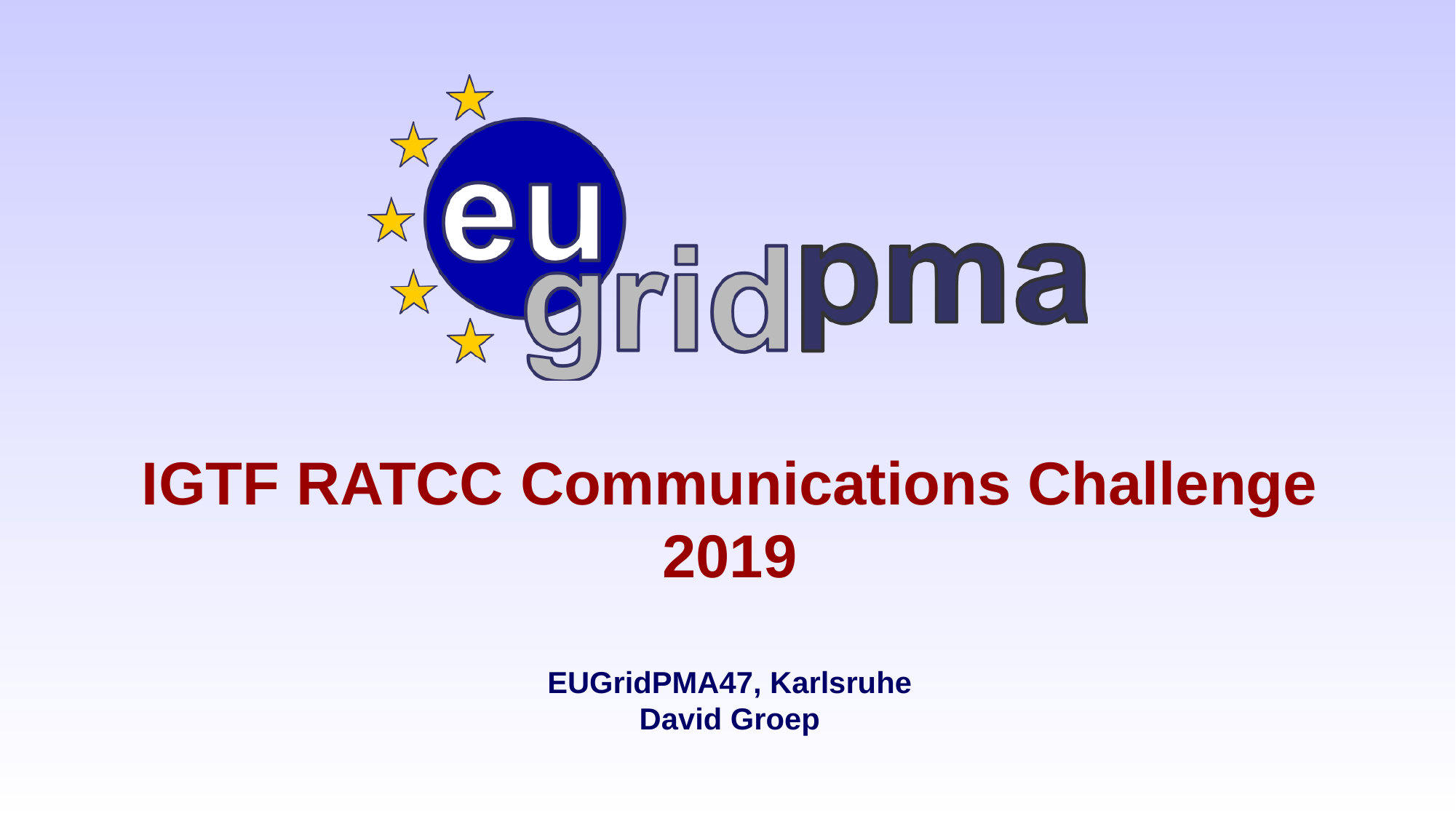

# IGTF RATCC Communications Challenge 2019 EUGridPMA47, Karlsruhe David Groep